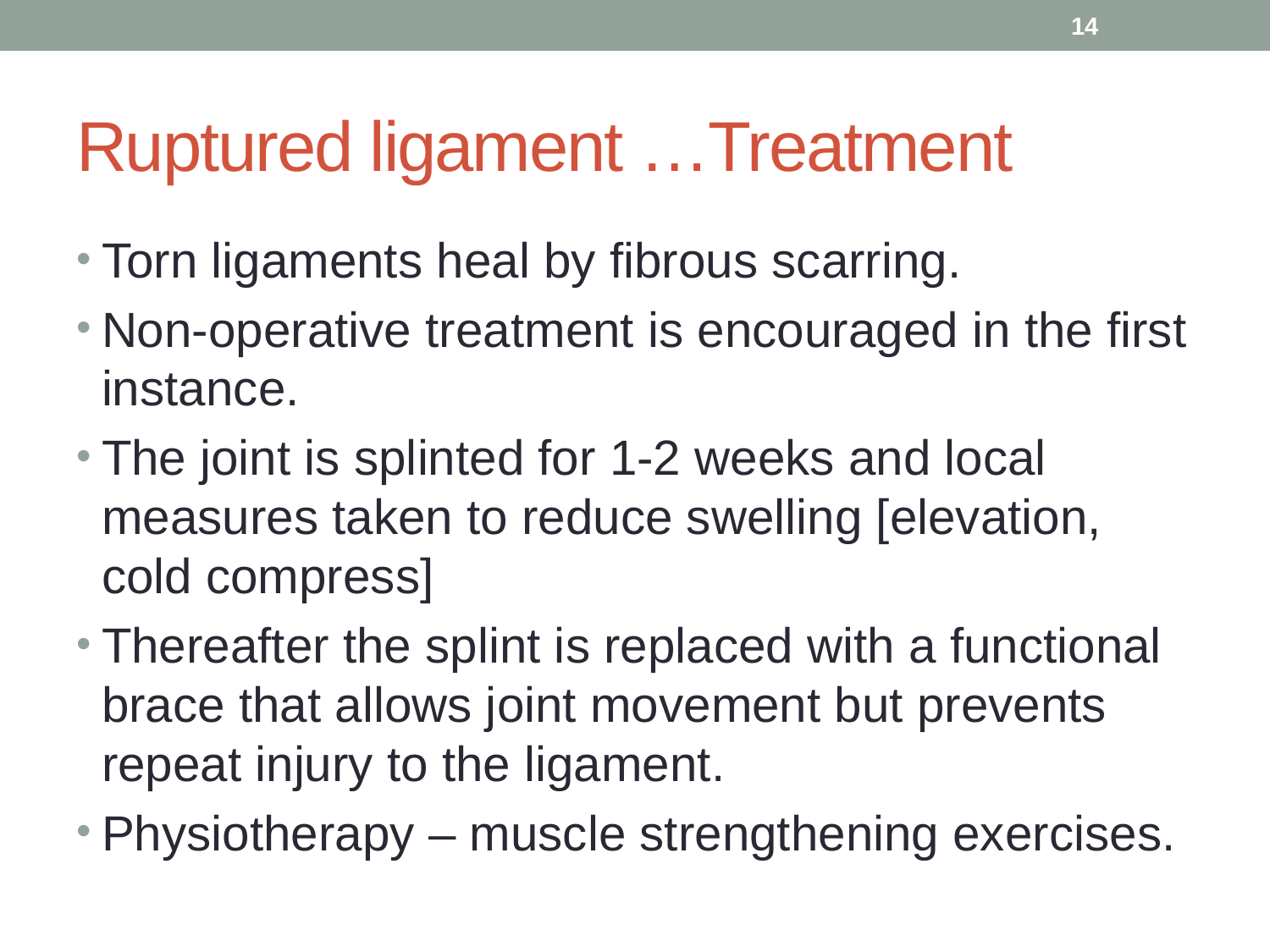

14
# Ruptured ligament …Treatment
Torn ligaments heal by fibrous scarring.
Non-operative treatment is encouraged in the first instance.
The joint is splinted for 1-2 weeks and local measures taken to reduce swelling [elevation, cold compress]
Thereafter the splint is replaced with a functional brace that allows joint movement but prevents repeat injury to the ligament.
Physiotherapy – muscle strengthening exercises.